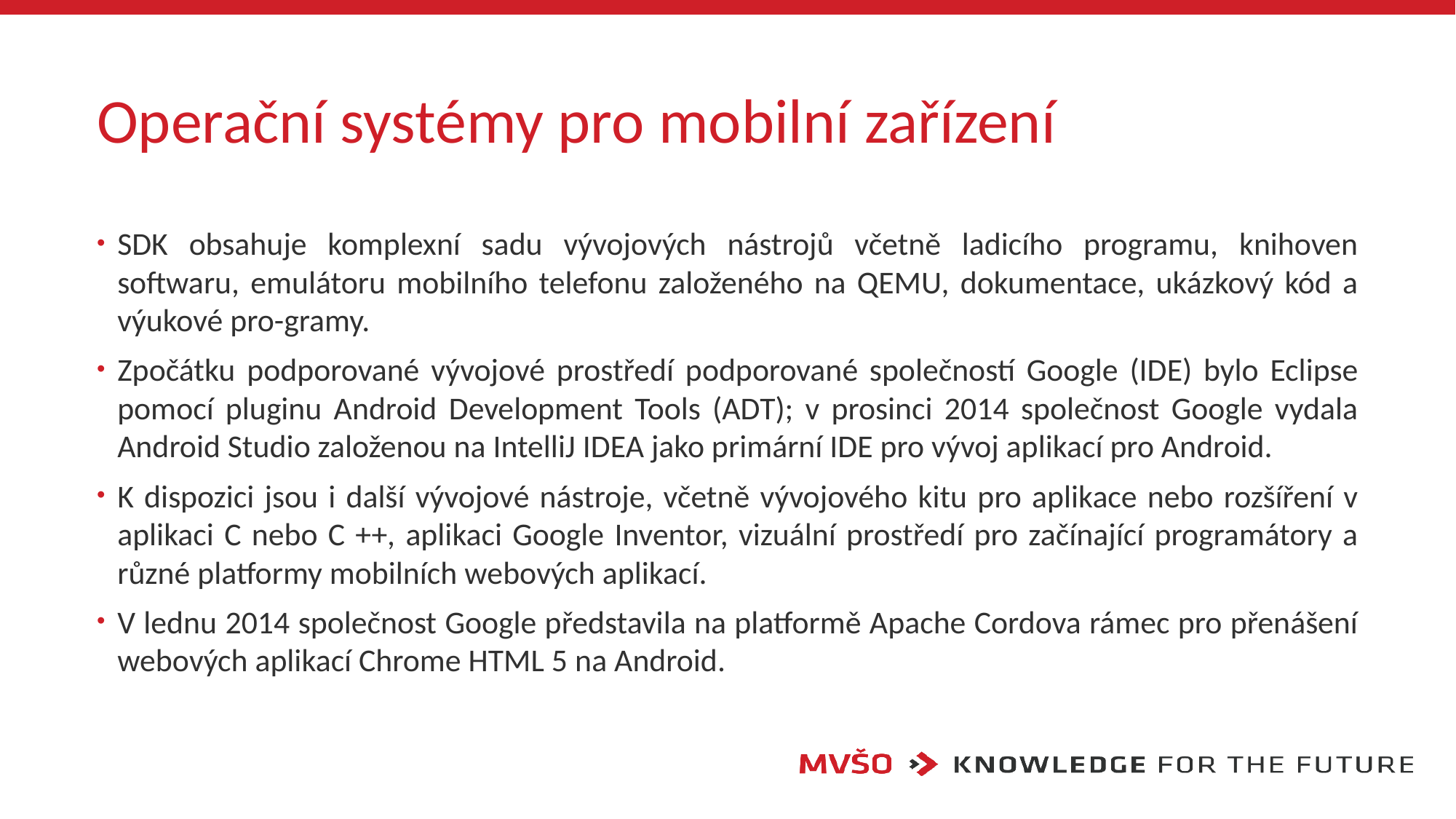

# Operační systémy pro mobilní zařízení
SDK obsahuje komplexní sadu vývojových nástrojů včetně ladicího programu, knihoven softwaru, emulátoru mobilního telefonu založeného na QEMU, dokumentace, ukázkový kód a výukové pro-gramy.
Zpočátku podporované vývojové prostředí podporované společností Google (IDE) bylo Eclipse pomocí pluginu Android Development Tools (ADT); v prosinci 2014 společnost Google vydala Android Studio založenou na IntelliJ IDEA jako primární IDE pro vývoj aplikací pro Android.
K dispozici jsou i další vývojové nástroje, včetně vývojového kitu pro aplikace nebo rozšíření v aplikaci C nebo C ++, aplikaci Google Inventor, vizuální prostředí pro začínající programátory a různé platformy mobilních webových aplikací.
V lednu 2014 společnost Google představila na platformě Apache Cordova rámec pro přenášení webových aplikací Chrome HTML 5 na Android.